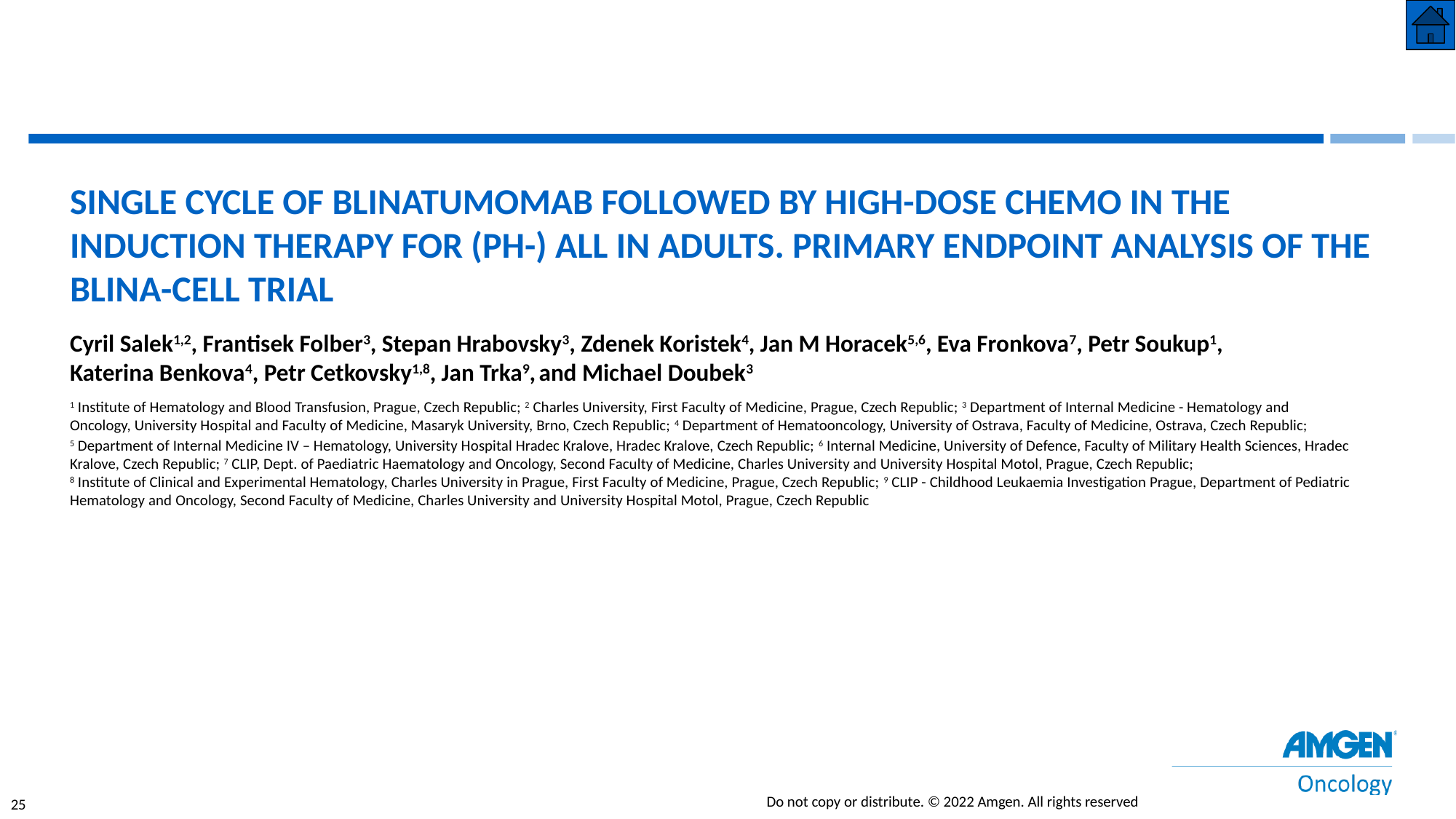

Single cycle of blinatumomab followed by high-dose chemo in the induction therapy for (Ph-) all in adults. Primary endpoint analysis of the blina-cell trial

Cyril Salek1,2, Frantisek Folber3, Stepan Hrabovsky3, Zdenek Koristek4, Jan M Horacek5,6, Eva Fronkova7, Petr Soukup1, Katerina Benkova4, Petr Cetkovsky1,8, Jan Trka9, and Michael Doubek3
1 Institute of Hematology and Blood Transfusion, Prague, Czech Republic; 2 Charles University, First Faculty of Medicine, Prague, Czech Republic; 3 Department of Internal Medicine - Hematology and Oncology, University Hospital and Faculty of Medicine, Masaryk University, Brno, Czech Republic; 4 Department of Hematooncology, University of Ostrava, Faculty of Medicine, Ostrava, Czech Republic;
5 Department of Internal Medicine IV – Hematology, University Hospital Hradec Kralove, Hradec Kralove, Czech Republic; 6 Internal Medicine, University of Defence, Faculty of Military Health Sciences, Hradec Kralove, Czech Republic; 7 CLIP, Dept. of Paediatric Haematology and Oncology, Second Faculty of Medicine, Charles University and University Hospital Motol, Prague, Czech Republic;
8 Institute of Clinical and Experimental Hematology, Charles University in Prague, First Faculty of Medicine, Prague, Czech Republic; 9 CLIP - Childhood Leukaemia Investigation Prague, Department of Pediatric Hematology and Oncology, Second Faculty of Medicine, Charles University and University Hospital Motol, Prague, Czech Republic